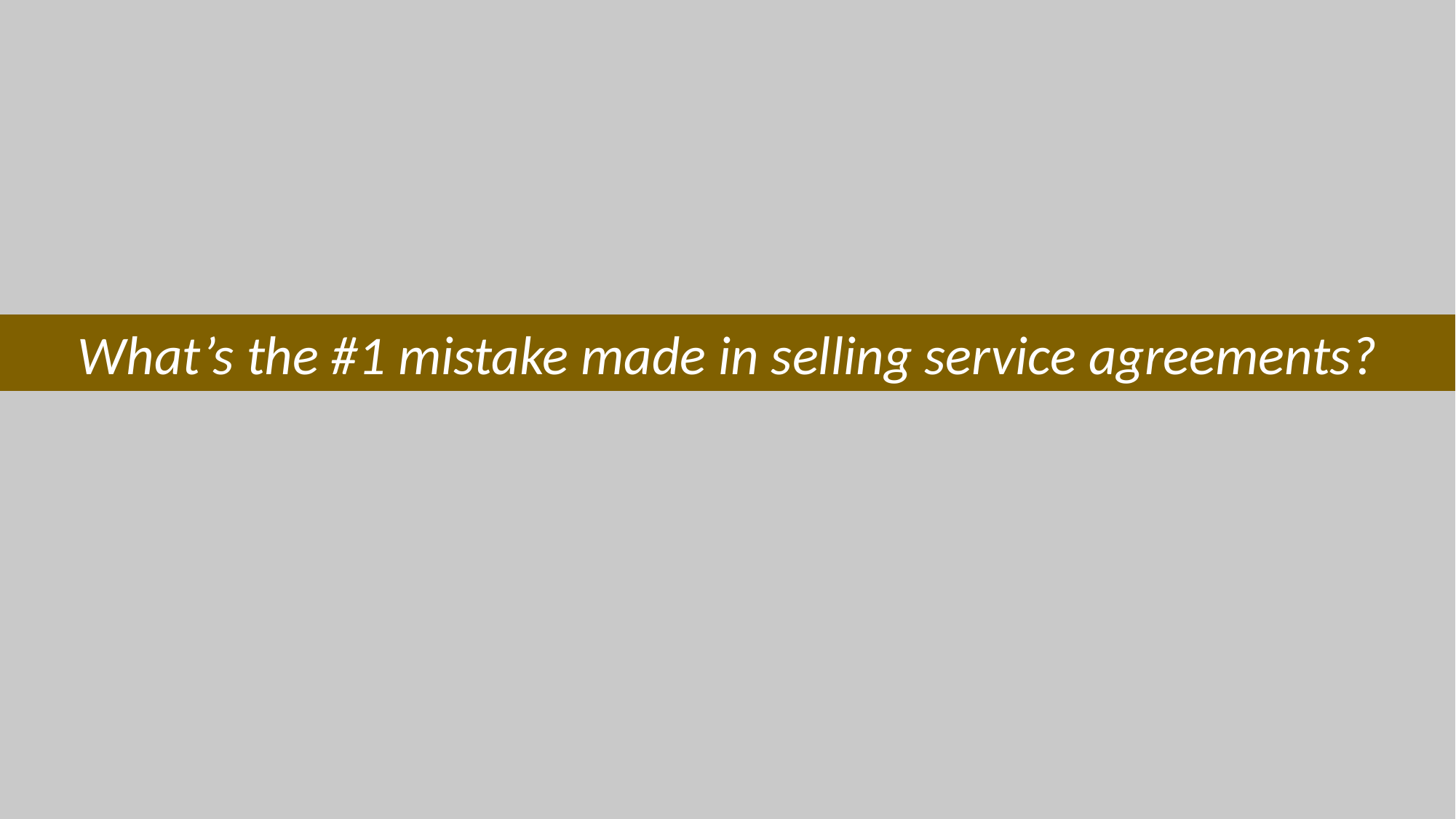

What’s the #1 mistake made in selling service agreements?